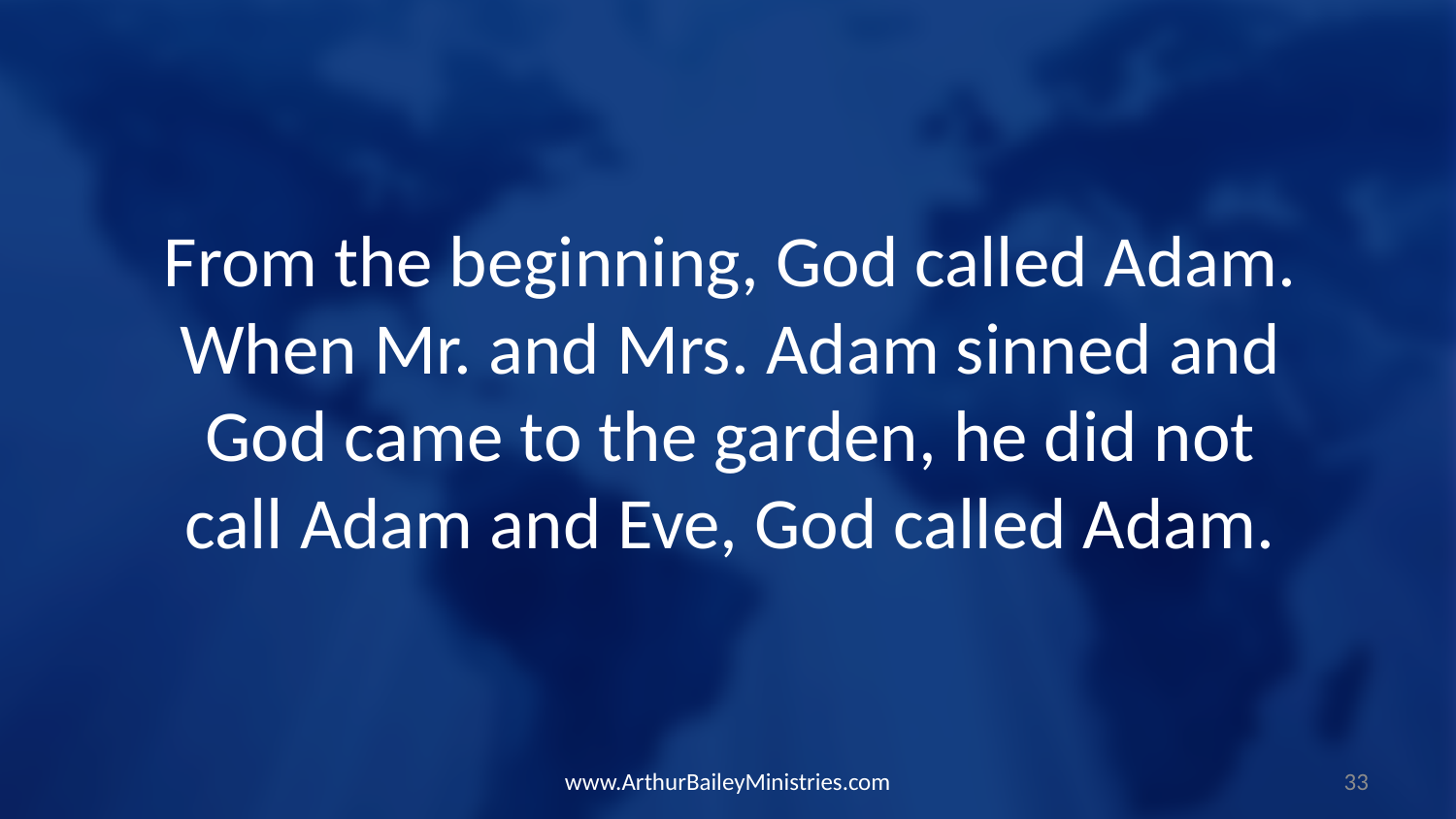

From the beginning, God called Adam. When Mr. and Mrs. Adam sinned and God came to the garden, he did not call Adam and Eve, God called Adam.

www.ArthurBaileyMinistries.com
33